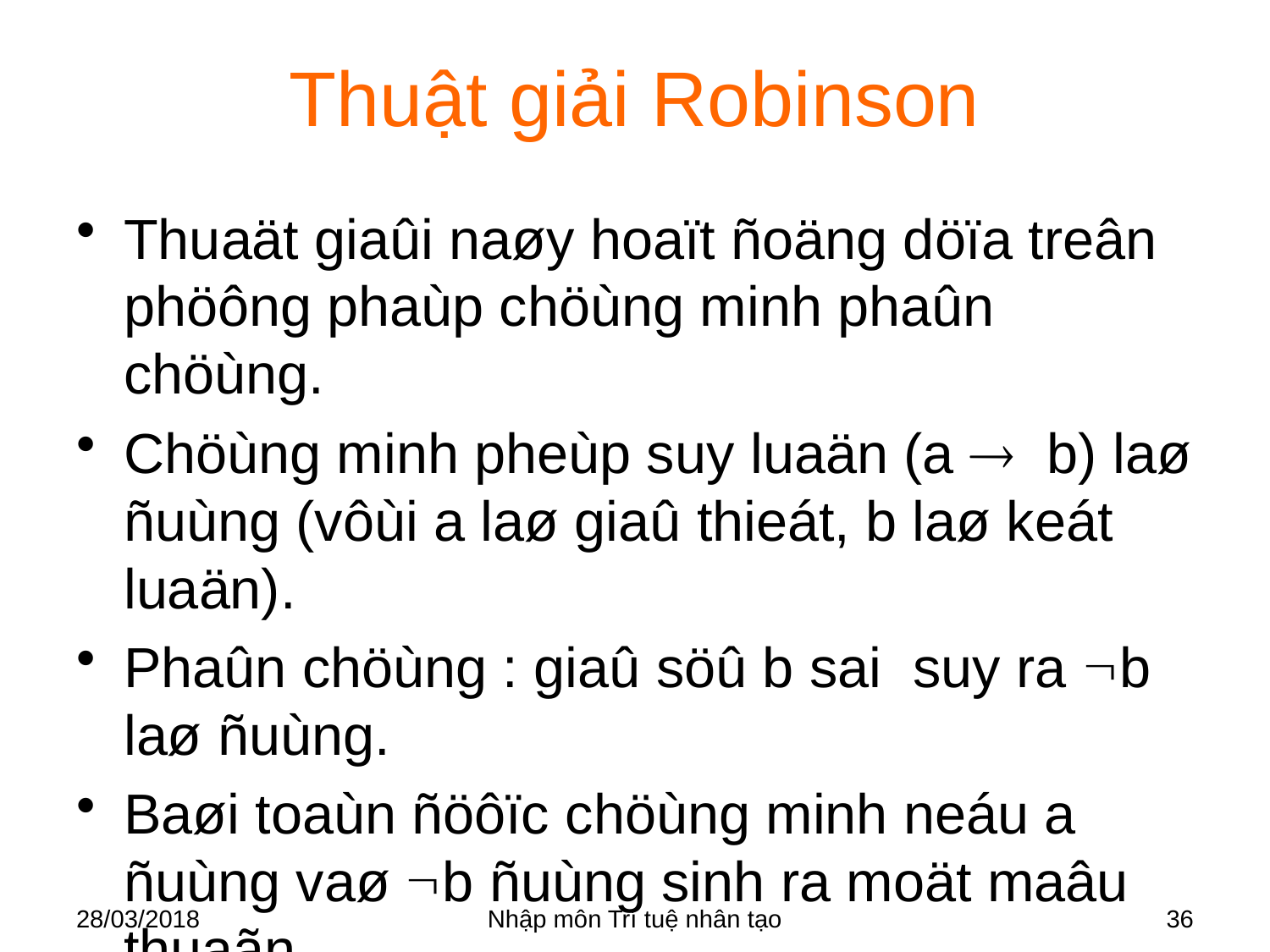

# Thuật giải Robinson
Thuaät giaûi naøy hoaït ñoäng döïa treân phöông phaùp chöùng minh phaûn chöùng.
Chöùng minh pheùp suy luaän (a →  b) laø ñuùng (vôùi a laø giaû thieát, b laø keát luaän).
Phaûn chöùng : giaû söû b sai  suy ra ¬b laø ñuùng.
Baøi toaùn ñöôïc chöùng minh neáu a ñuùng vaø ¬b ñuùng sinh ra moät maâu thuaãn.

28/03/2018

Nhập môn Trí tuệ nhân tạo

36